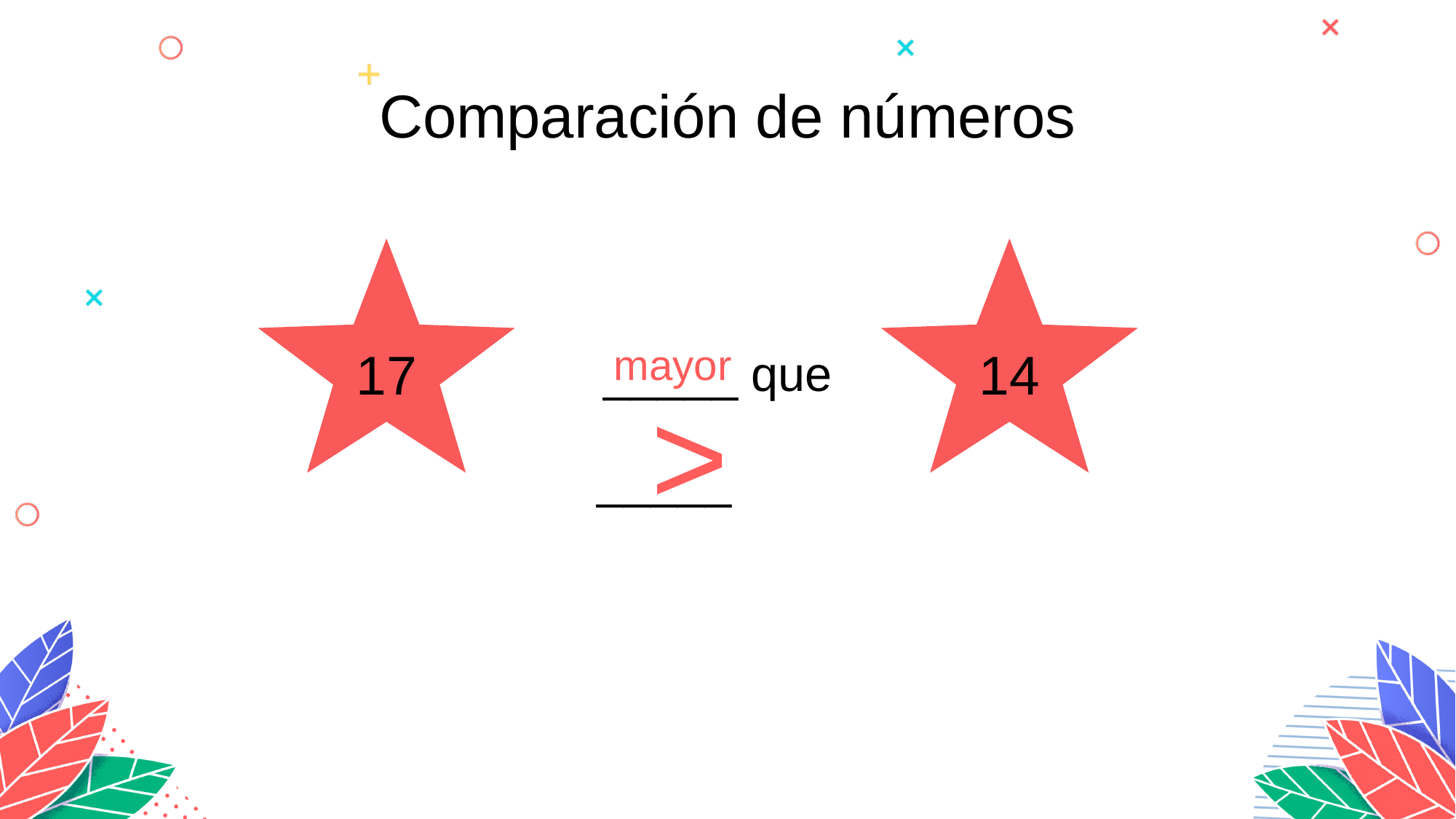

Comparación de números
17
14
mayor
 _____ que
>
 _____